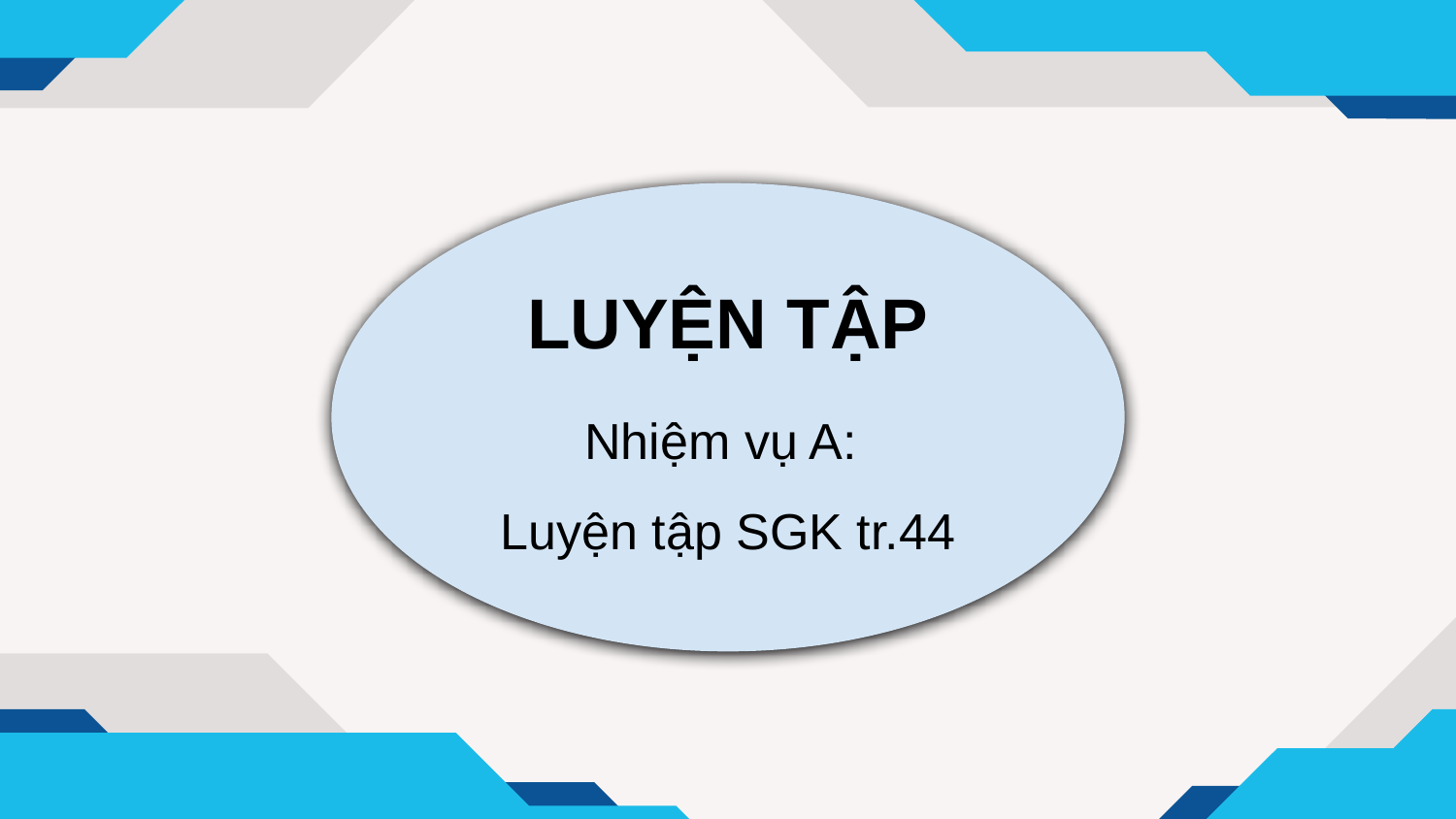

LUYỆN TẬP
Nhiệm vụ A:
Luyện tập SGK tr.44